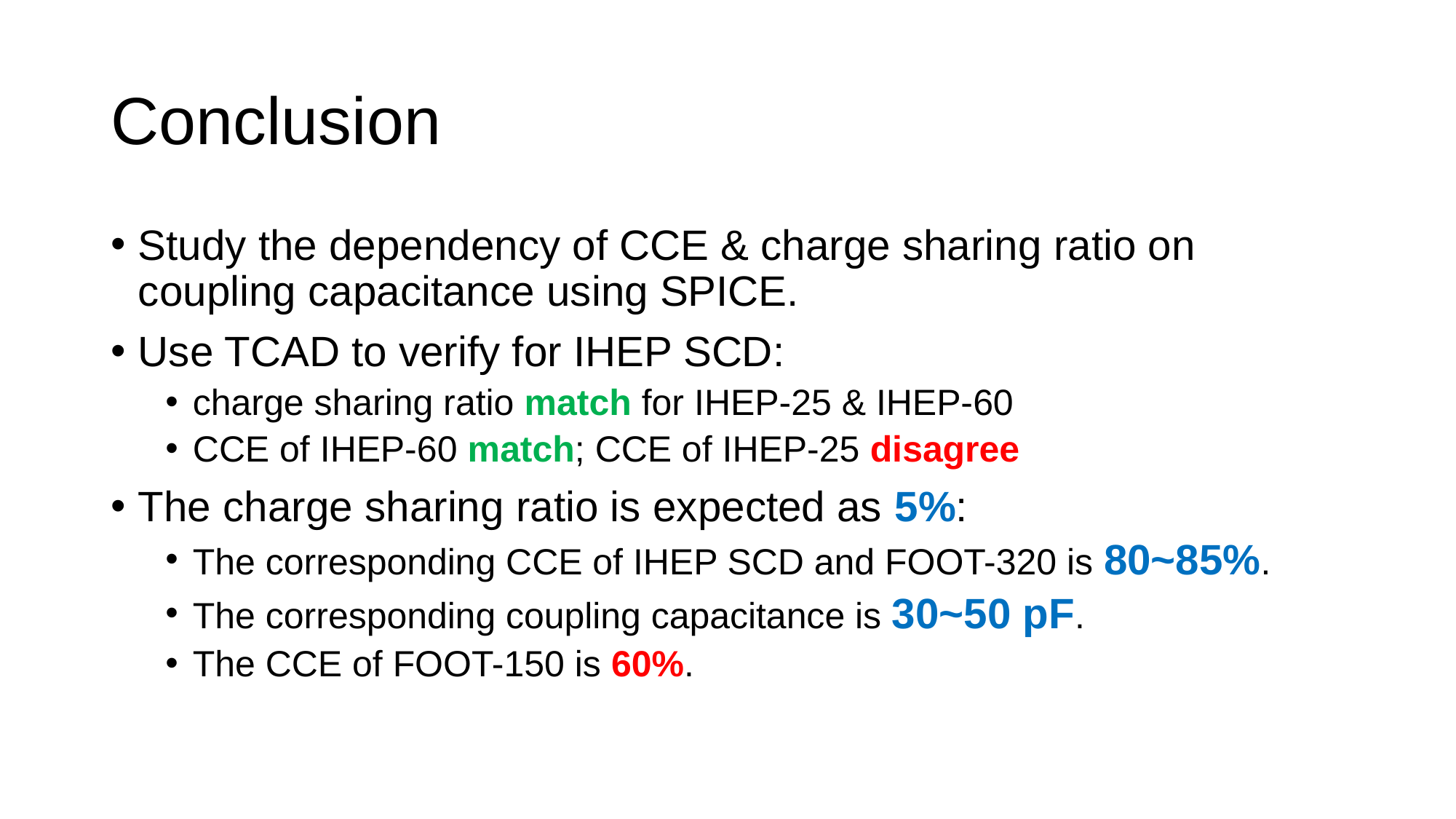

# Conclusion
Study the dependency of CCE & charge sharing ratio on coupling capacitance using SPICE.
Use TCAD to verify for IHEP SCD:
charge sharing ratio match for IHEP-25 & IHEP-60
CCE of IHEP-60 match; CCE of IHEP-25 disagree
The charge sharing ratio is expected as 5%:
The corresponding CCE of IHEP SCD and FOOT-320 is 80~85%.
The corresponding coupling capacitance is 30~50 pF.
The CCE of FOOT-150 is 60%.